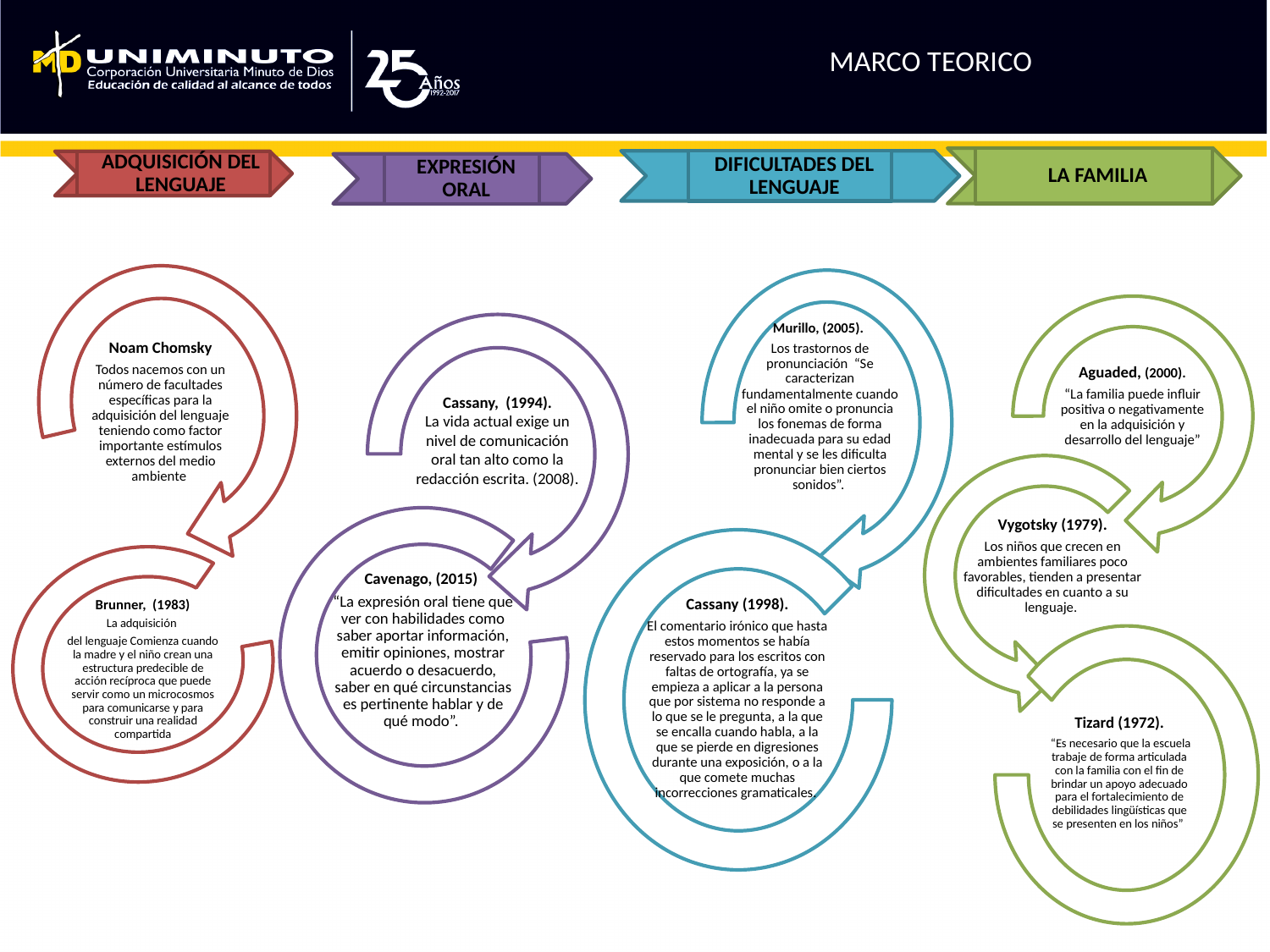

# MARCO TEORICO
Noam Chomsky
Todos nacemos con un número de facultades específicas para la adquisición del lenguaje teniendo como factor importante estímulos externos del medio ambiente
Brunner,  (1983)
La adquisición
del lenguaje Comienza cuando la madre y el niño crean una estructura predecible de acción recíproca que puede servir como un microcosmos para comunicarse y para construir una realidad compartida

LA FAMILIA

DIFICULTADES DEL LENGUAJE

ADQUISICIÓN DEL LENGUAJE

EXPRESIÓN ORAL

Cavenago, (2015)
“La expresión oral tiene que ver con habilidades como saber aportar información, emitir opiniones, mostrar acuerdo o desacuerdo, saber en qué circunstancias es pertinente hablar y de qué modo”.
Murillo, (2005).
Los trastornos de pronunciación  “Se caracterizan fundamentalmente cuando el niño omite o pronuncia los fonemas de forma inadecuada para su edad mental y se les dificulta pronunciar bien ciertos sonidos”.
Cassany (1998).
El comentario irónico que hasta estos momentos se había reservado para los escritos con faltas de ortografía, ya se empieza a aplicar a la persona que por sistema no responde a lo que se le pregunta, a la que se encalla cuando habla, a la que se pierde en digresiones durante una exposición, o a la que comete muchas incorrecciones gramaticales.
Aguaded, (2000).
“La familia puede influir positiva o negativamente en la adquisición y desarrollo del lenguaje”

Vygotsky (1979).
Los niños que crecen en ambientes familiares poco favorables, tienden a presentar dificultades en cuanto a su lenguaje.
Tizard (1972).
 “Es necesario que la escuela trabaje de forma articulada con la familia con el fin de brindar un apoyo adecuado para el fortalecimiento de debilidades lingüísticas que se presenten en los niños”
Cassany,  (1994).
La vida actual exige un nivel de comunicación oral tan alto como la redacción escrita. (2008).